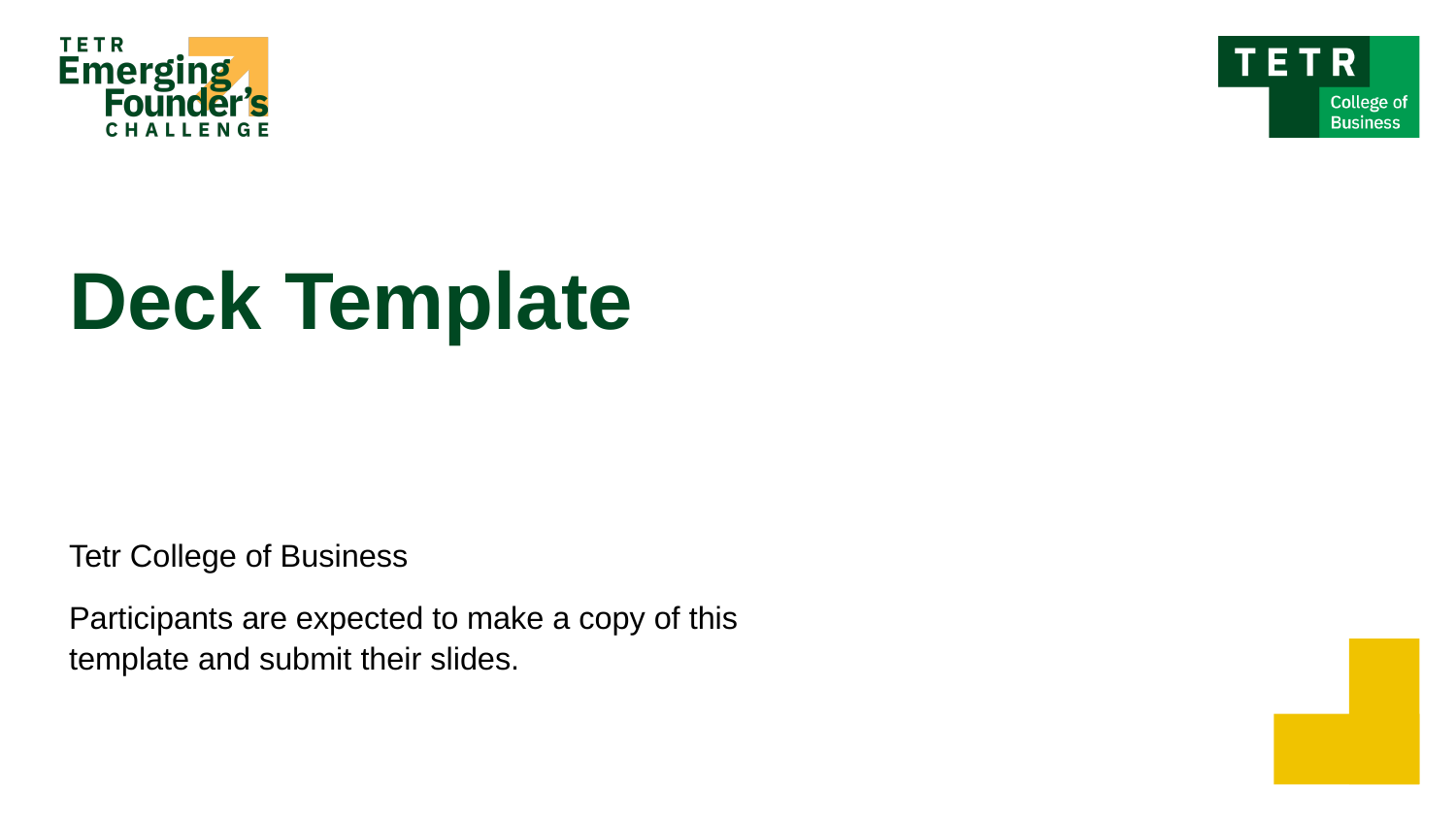

# Deck Template
Tetr College of Business
Participants are expected to make a copy of this template and submit their slides.